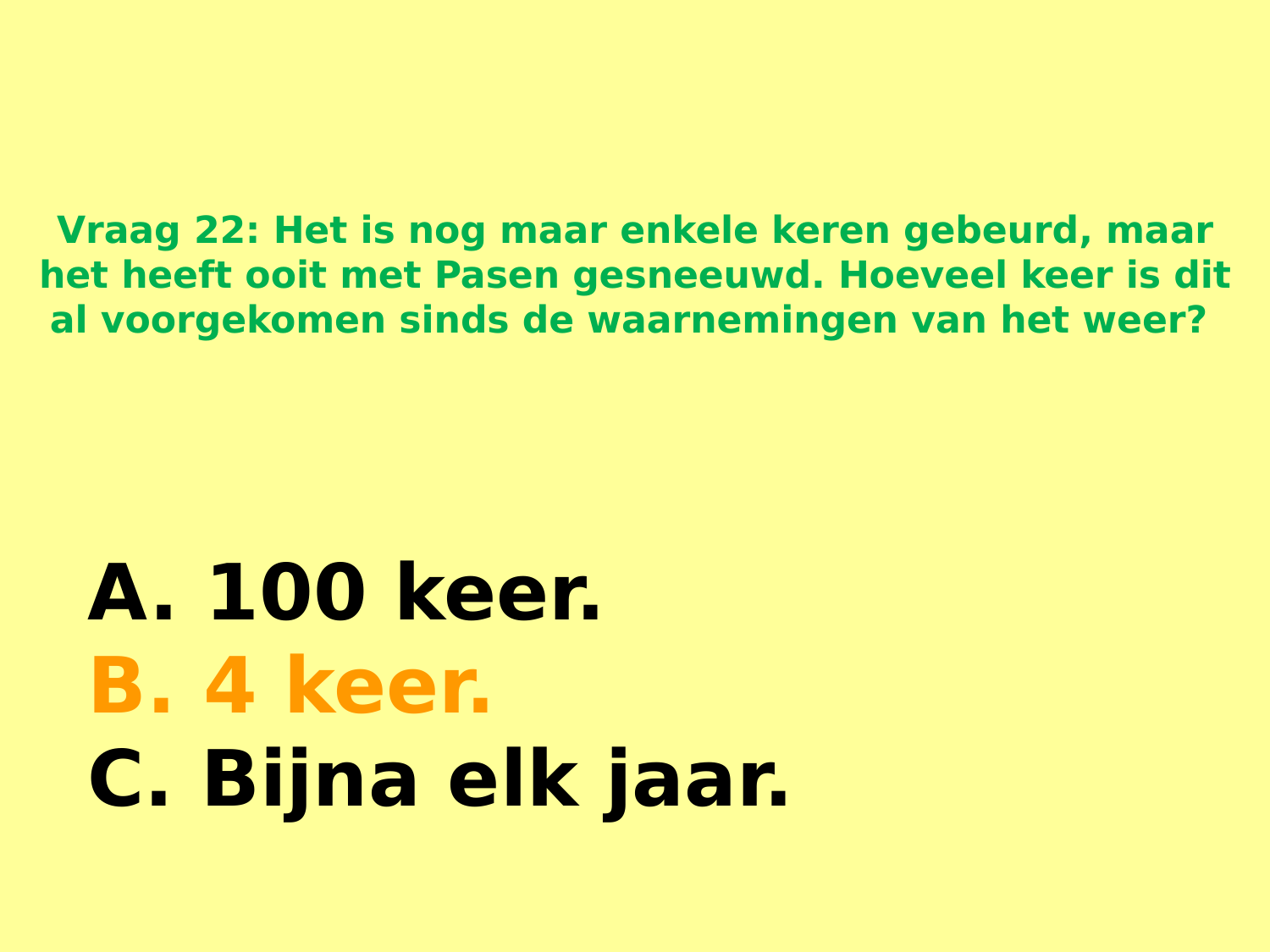

# Vraag 22: Het is nog maar enkele keren gebeurd, maar het heeft ooit met Pasen gesneeuwd. Hoeveel keer is dit al voorgekomen sinds de waarnemingen van het weer?
A. 100 keer.
B. 4 keer.
C. Bijna elk jaar.